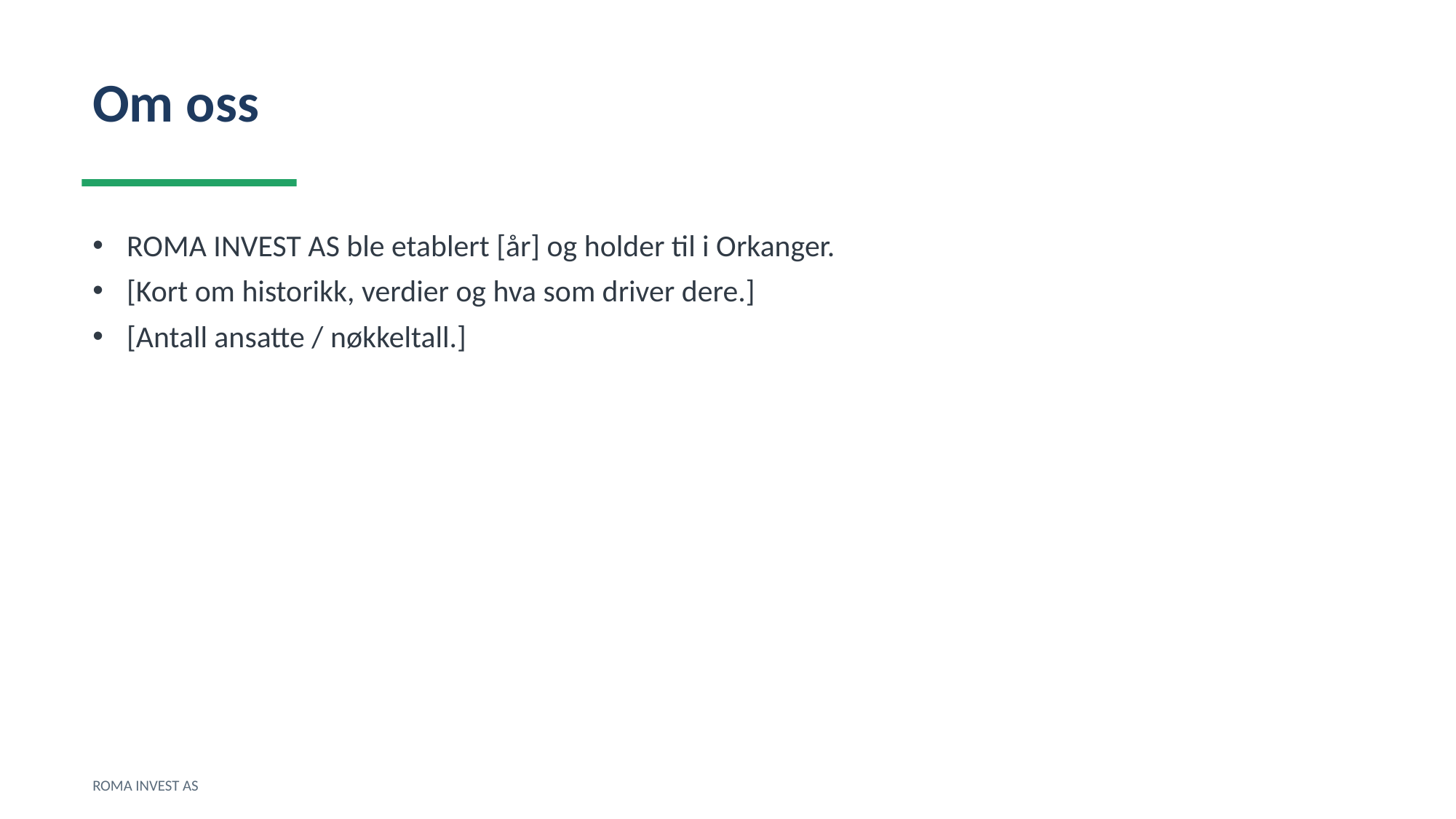

Om oss

ROMA INVEST AS ble etablert [år] og holder til i Orkanger.
[Kort om historikk, verdier og hva som driver dere.]
[Antall ansatte / nøkkeltall.]
ROMA INVEST AS